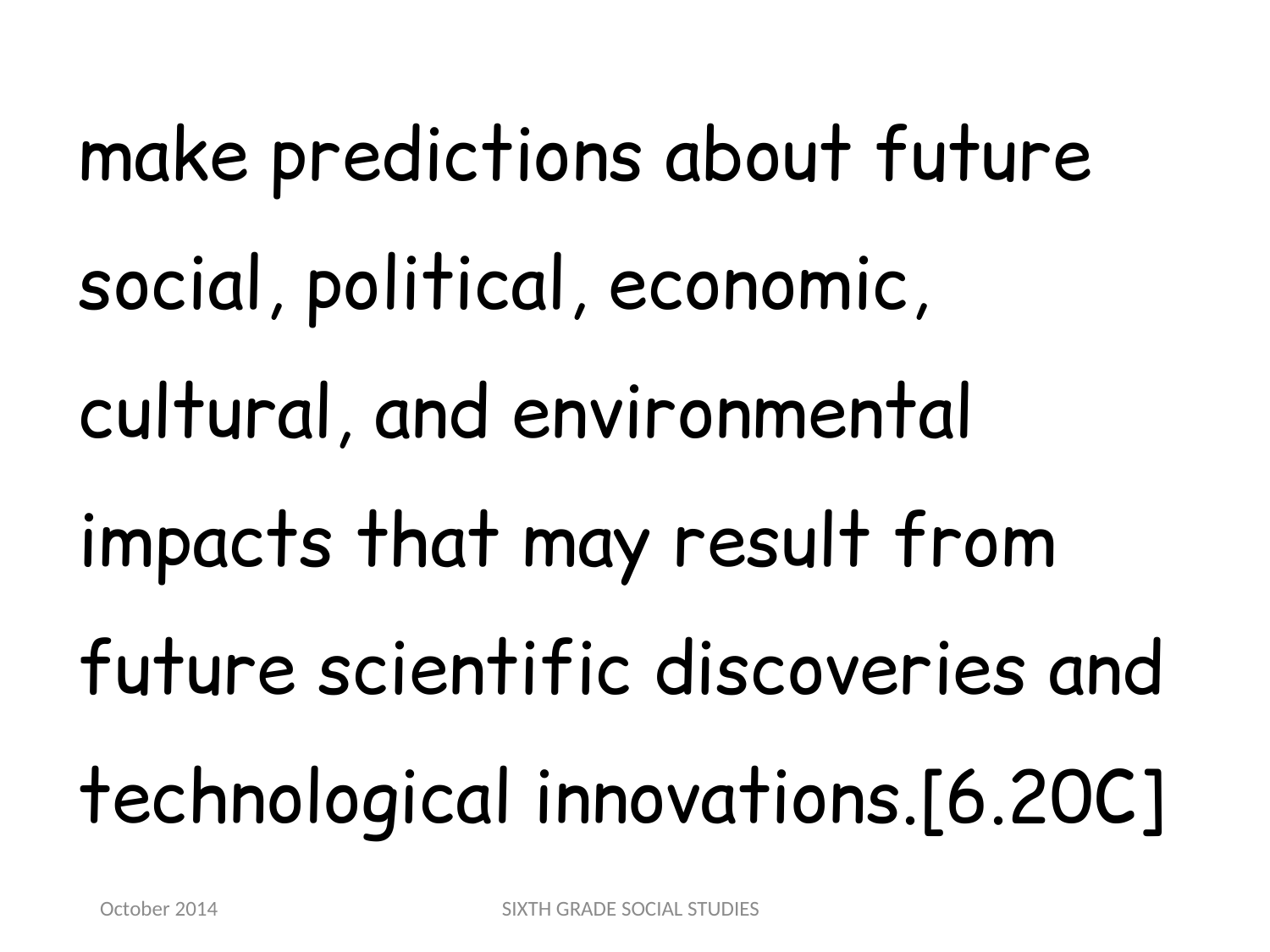

make predictions about future social, political, economic, cultural, and environmental impacts that may result from future scientific discoveries and technological innovations.[6.20C]
October 2014
SIXTH GRADE SOCIAL STUDIES